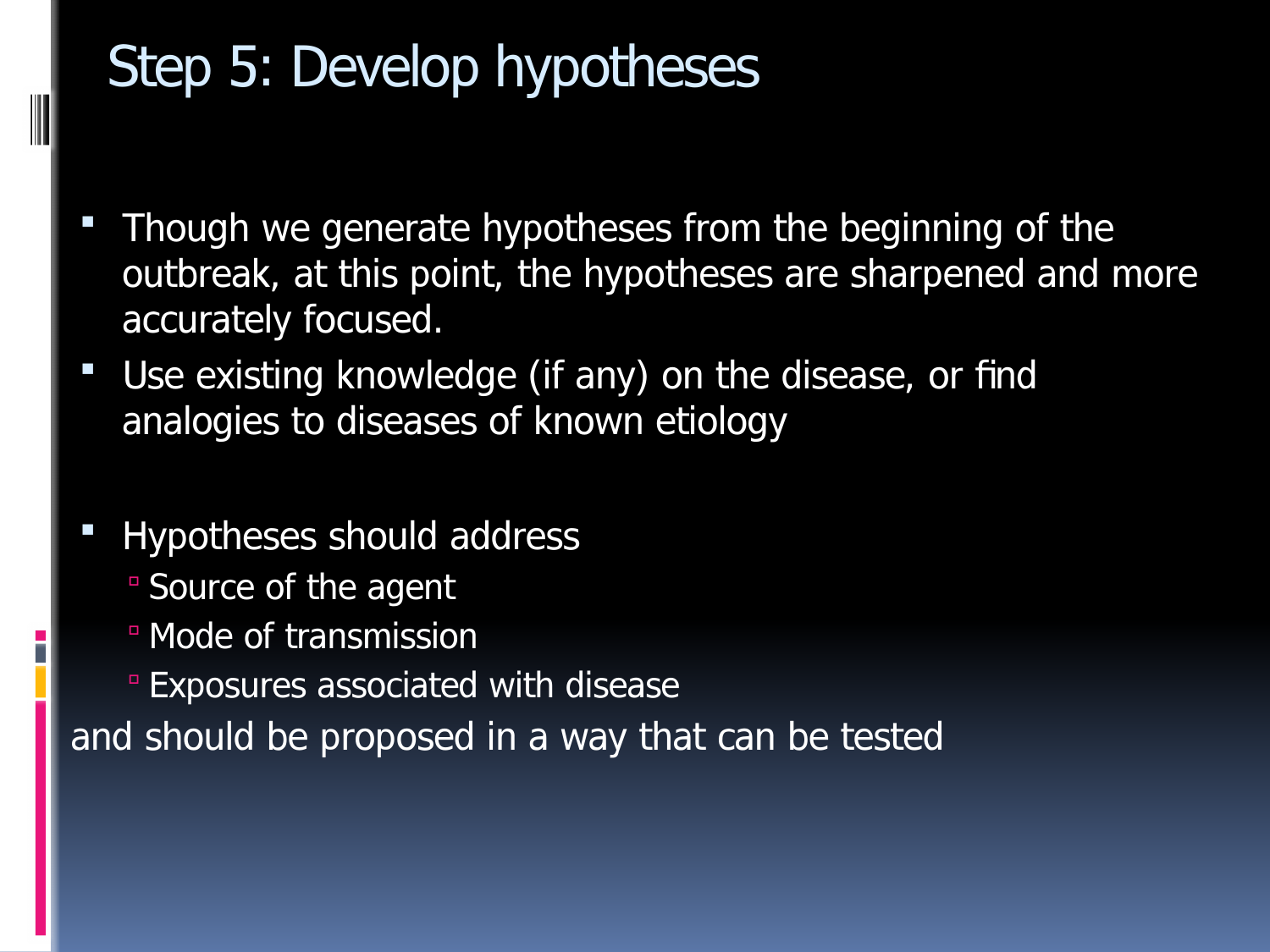

# Step 5: Develop hypotheses
Though we generate hypotheses from the beginning of the outbreak, at this point, the hypotheses are sharpened and more accurately focused.
Use existing knowledge (if any) on the disease, or find analogies to diseases of known etiology

Hypotheses should address
 Source of the agent
 Mode of transmission
 Exposures associated with disease
and should be proposed in a way that can be tested